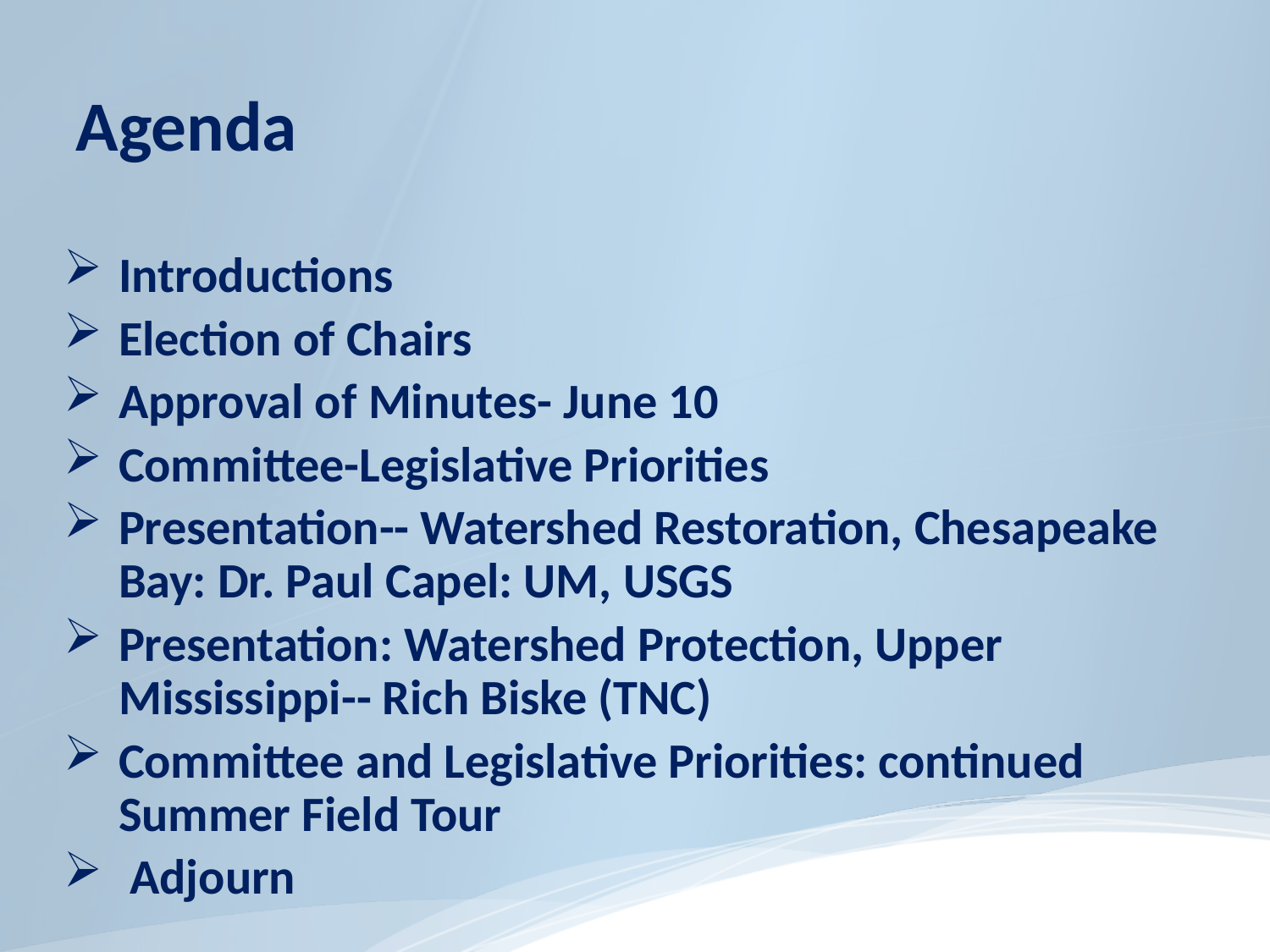

#
Agenda

Introductions
Election of Chairs
Approval of Minutes- June 10
Committee-Legislative Priorities
Presentation-- Watershed Restoration, Chesapeake Bay: Dr. Paul Capel: UM, USGS
Presentation: Watershed Protection, Upper Mississippi-- Rich Biske (TNC)
Committee and Legislative Priorities: continued Summer Field Tour
 Adjourn